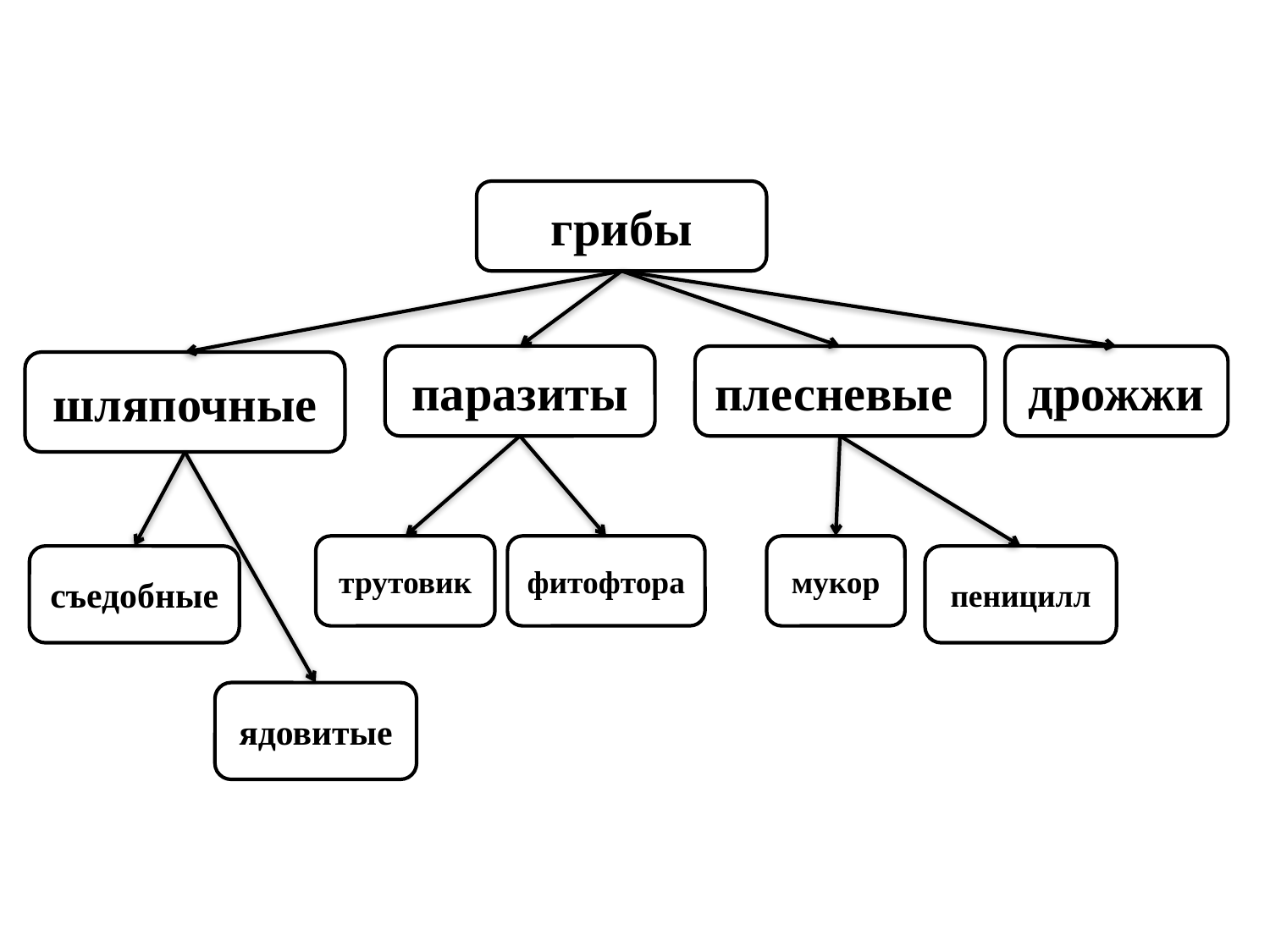

грибы
паразиты
плесневые
дрожжи
шляпочные
трутовик
фитофтора
мукор
съедобные
пеницилл
ядовитые